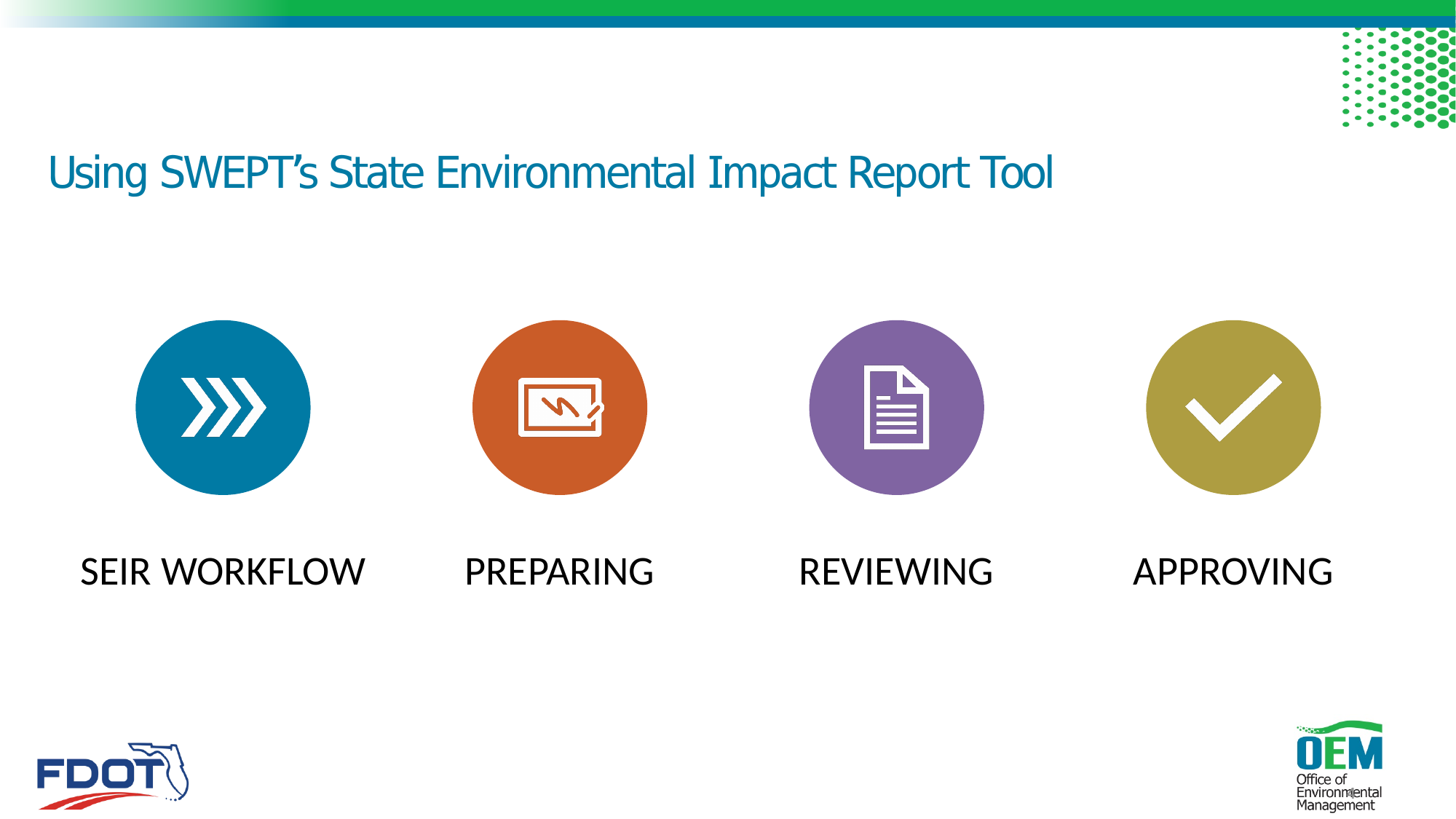

# Using SWEPT’s State Environmental Impact Report Tool
SEIR WorkFlow
Preparing
Reviewing
Approving
4